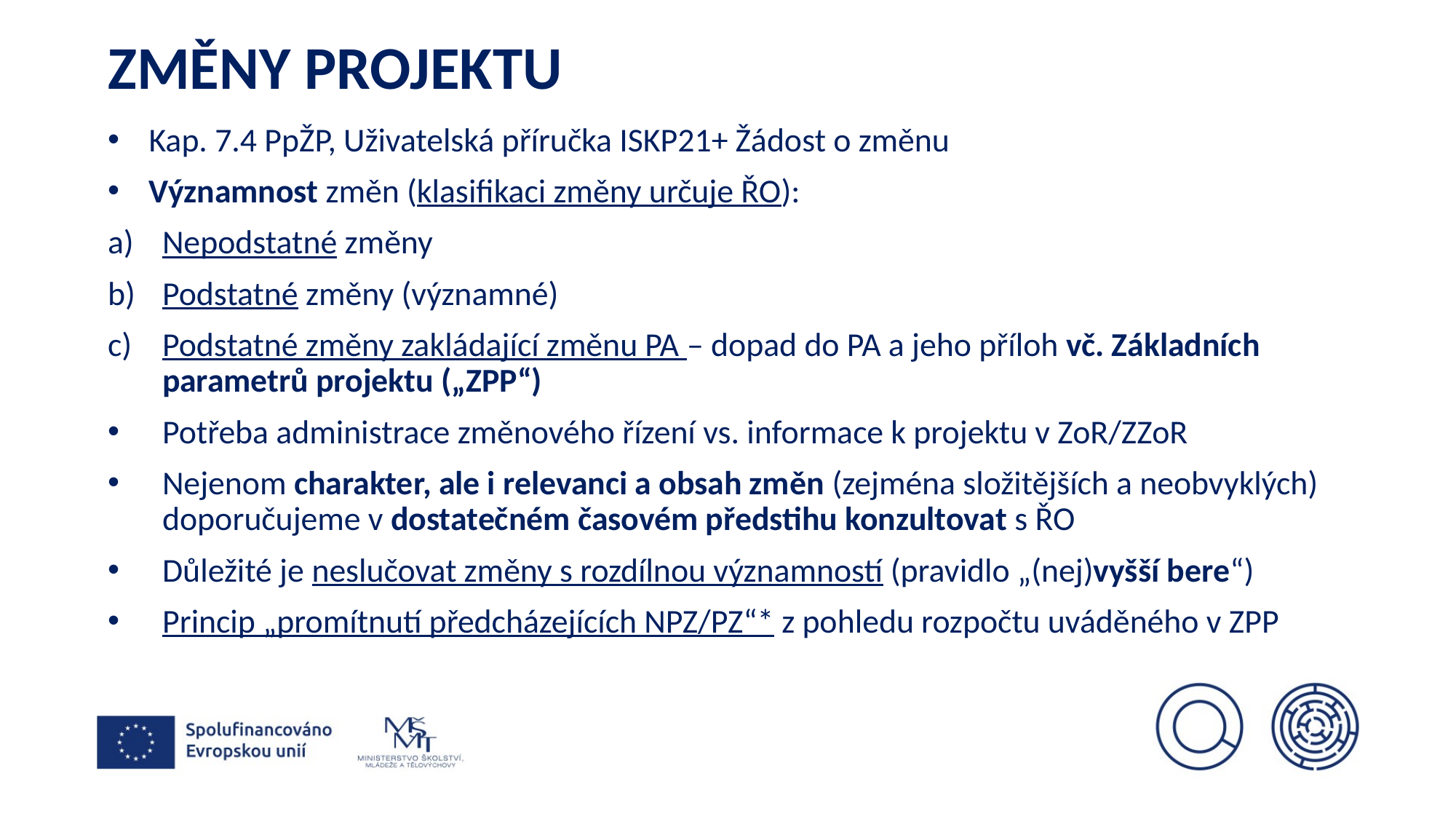

# Změny projektu
Kap. 7.4 PpŽP, Uživatelská příručka ISKP21+ Žádost o změnu
Významnost změn (klasifikaci změny určuje ŘO):
Nepodstatné změny
Podstatné změny (významné)
Podstatné změny zakládající změnu PA – dopad do PA a jeho příloh vč. Základních parametrů projektu („ZPP“)
Potřeba administrace změnového řízení vs. informace k projektu v ZoR/ZZoR
Nejenom charakter, ale i relevanci a obsah změn (zejména složitějších a neobvyklých) doporučujeme v dostatečném časovém předstihu konzultovat s ŘO
Důležité je neslučovat změny s rozdílnou významností (pravidlo „(nej)vyšší bere“)
Princip „promítnutí předcházejících NPZ/PZ“* z pohledu rozpočtu uváděného v ZPP